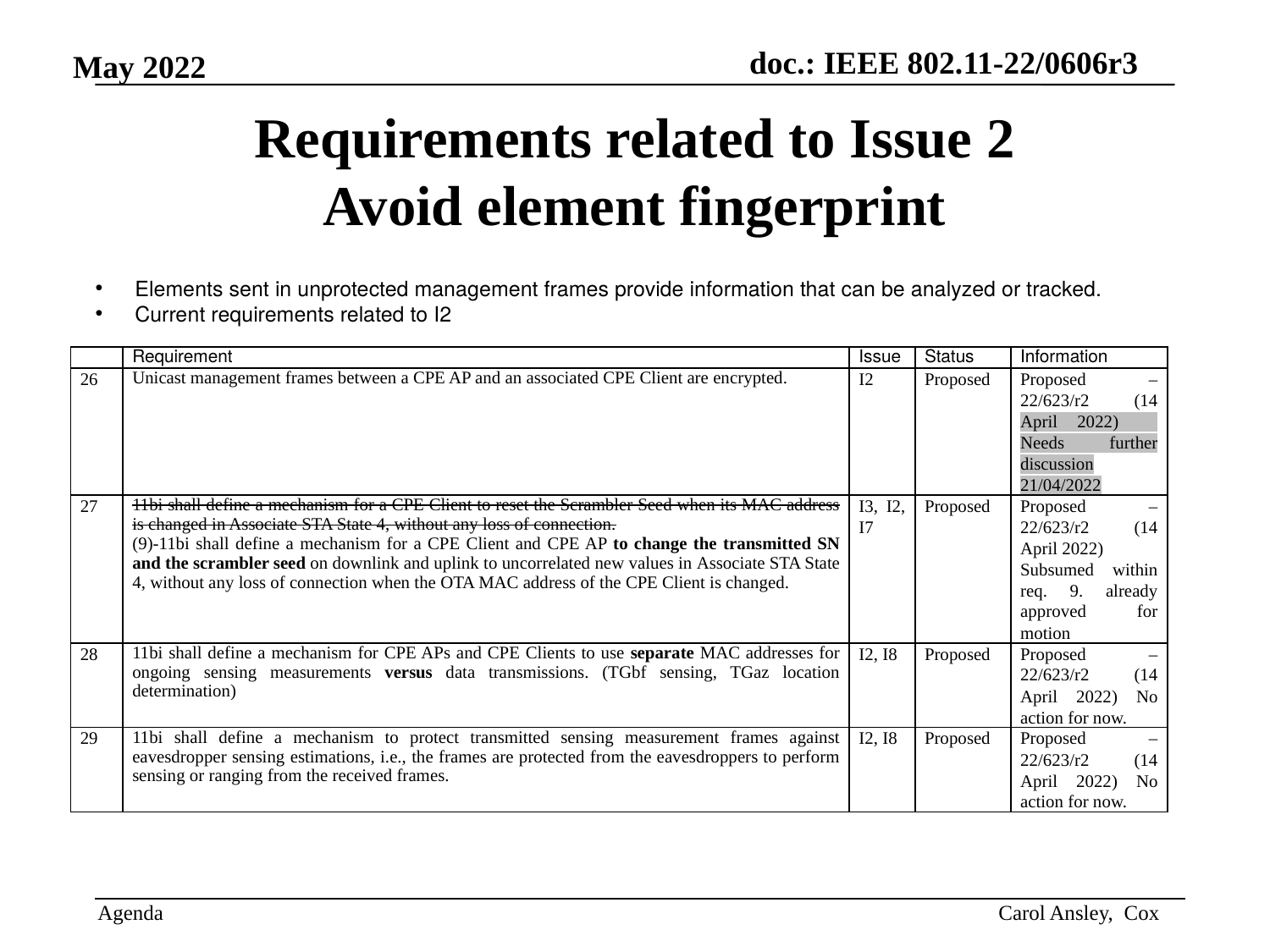

# Requirements related to Issue 2 Avoid element fingerprint
Elements sent in unprotected management frames provide information that can be analyzed or tracked.
Current requirements related to I2

|  | Requirement | Issue | Status | Information |
| --- | --- | --- | --- | --- |
| 26 | Unicast management frames between a CPE AP and an associated CPE Client are encrypted. | I2 | Proposed | Proposed – 22/623/r2 (14 April 2022) Needs further discussion 21/04/2022 |
| 27 | 11bi shall define a mechanism for a CPE Client to reset the Scrambler Seed when its MAC address is changed in Associate STA State 4, without any loss of connection. (9)-11bi shall define a mechanism for a CPE Client and CPE AP to change the transmitted SN and the scrambler seed on downlink and uplink to uncorrelated new values in Associate STA State 4, without any loss of connection when the OTA MAC address of the CPE Client is changed. | I3, I2, I7 | Proposed | Proposed – 22/623/r2 (14 April 2022) Subsumed within req. 9. already approved for motion |
| 28 | 11bi shall define a mechanism for CPE APs and CPE Clients to use separate MAC addresses for ongoing sensing measurements versus data transmissions. (TGbf sensing, TGaz location determination) | I2, I8 | Proposed | Proposed – 22/623/r2 (14 April 2022) No action for now. |
| 29 | 11bi shall define a mechanism to protect transmitted sensing measurement frames against eavesdropper sensing estimations, i.e., the frames are protected from the eavesdroppers to perform sensing or ranging from the received frames. | I2, I8 | Proposed | Proposed – 22/623/r2 (14 April 2022) No action for now. |